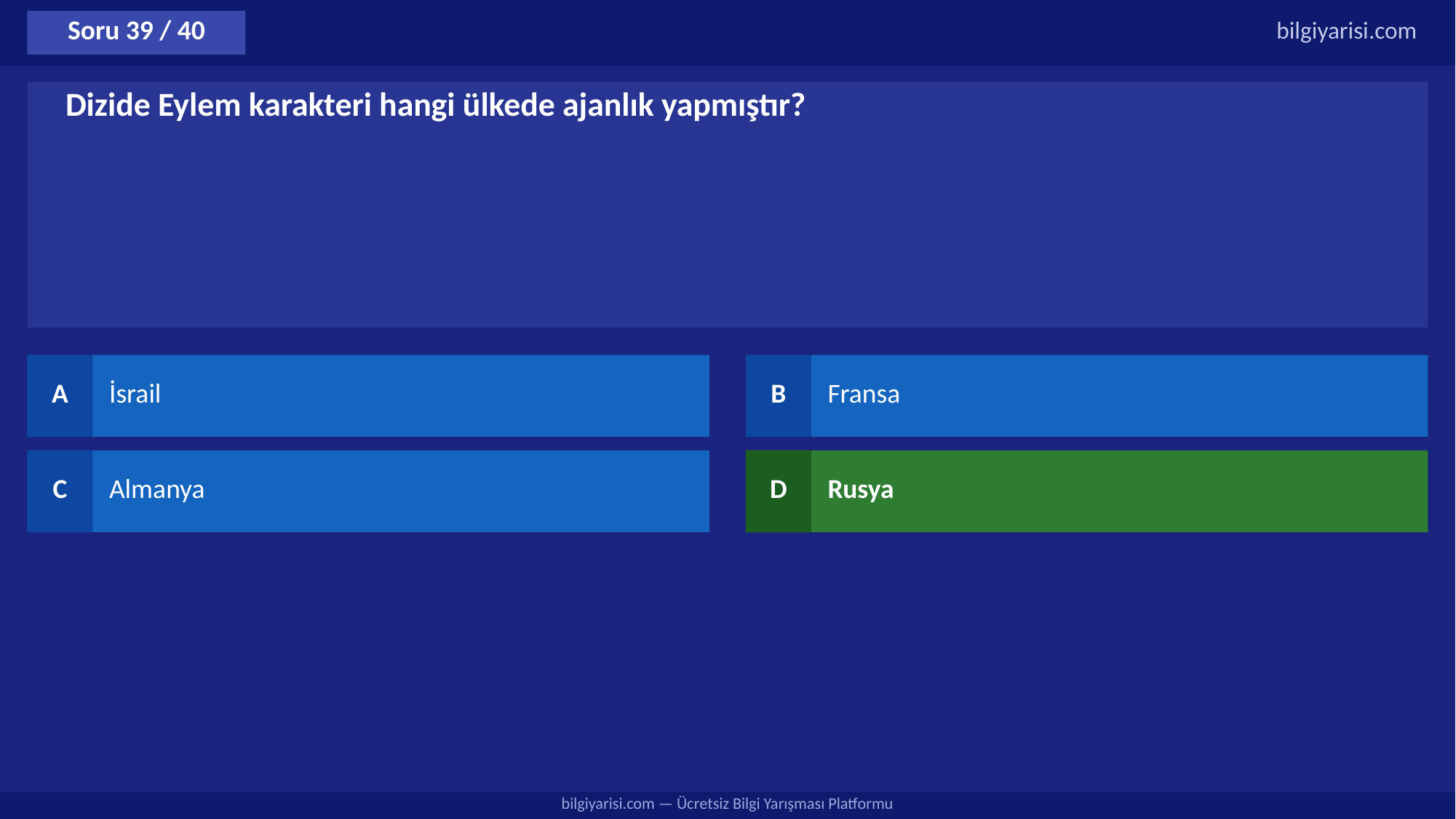

Soru 39 / 40
bilgiyarisi.com

Dizide Eylem karakteri hangi ülkede ajanlık yapmıştır?

A
İsrail

B
Fransa

C
Almanya

D
Rusya
bilgiyarisi.com — Ücretsiz Bilgi Yarışması Platformu